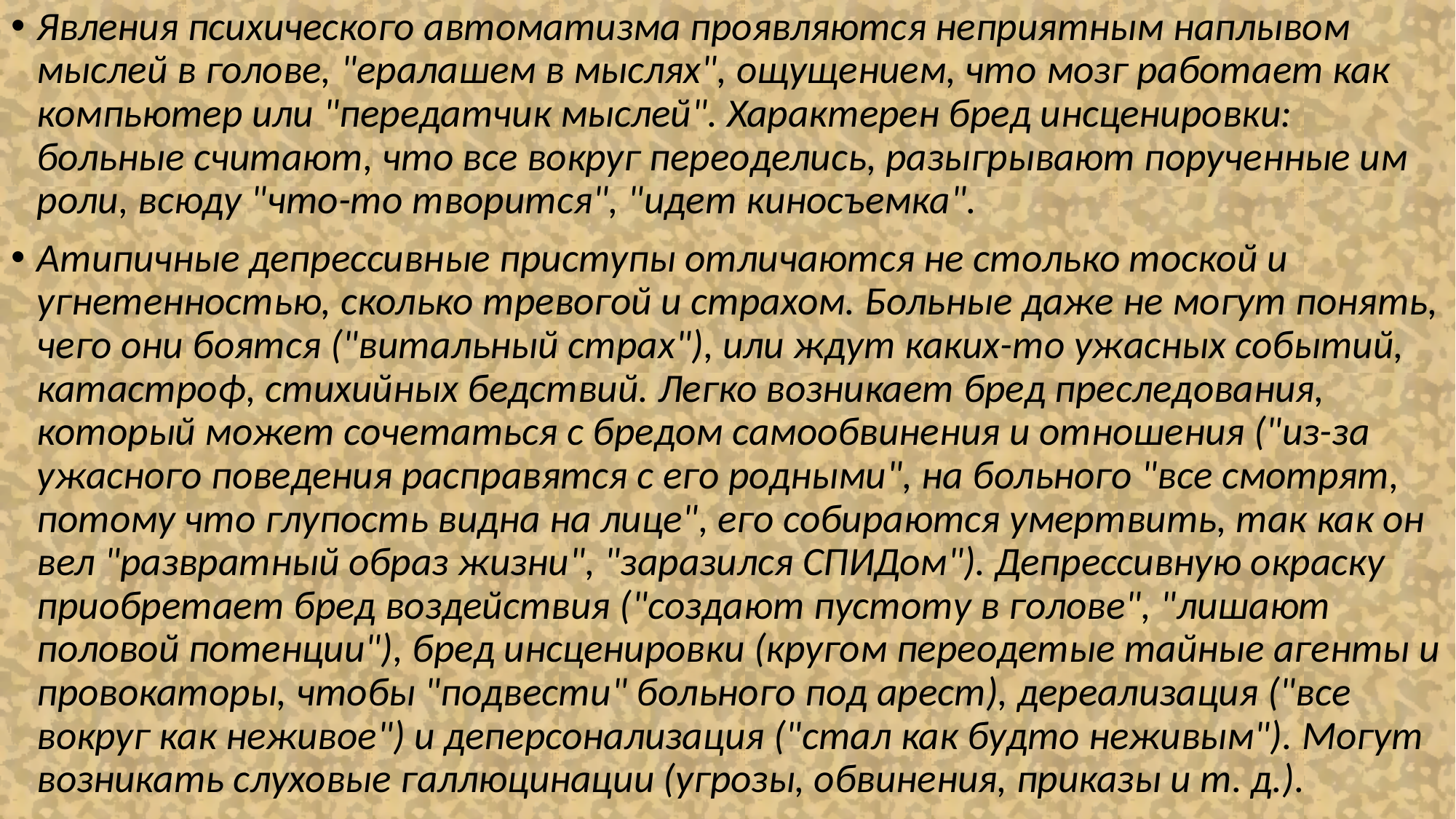

Явления психического автоматизма проявляются неприятным наплывом мыслей в голове, "ералашем в мыслях", ощущением, что мозг работает как компьютер или "передатчик мыслей". Характерен бред инсценировки: больные считают, что все вокруг переоделись, разыгрывают порученные им роли, всюду "что-то творится", "идет киносъемка".
Атипичные депрессивные приступы отличаются не столько тоской и угнетенностью, сколько тревогой и страхом. Больные даже не могут понять, чего они боятся ("витальный страх"), или ждут каких-то ужасных событий, катастроф, стихийных бедствий. Легко возникает бред преследования, который может сочетаться с бредом самообвинения и отношения ("из-за ужасного поведения расправятся с его родными", на больного "все смотрят, потому что глупость видна на лице", его собираются умертвить, так как он вел "развратный образ жизни", "заразился СПИДом"). Депрессивную окраску приобретает бред воздействия ("создают пустоту в голове", "лишают половой потенции"), бред инсценировки (кругом переодетые тайные агенты и провокаторы, чтобы "подвести" больного под арест), дереализация ("все вокруг как неживое") и деперсонализация ("стал как будто неживым"). Могут возникать слуховые галлюцинации (угрозы, обвинения, приказы и т. д.).

#